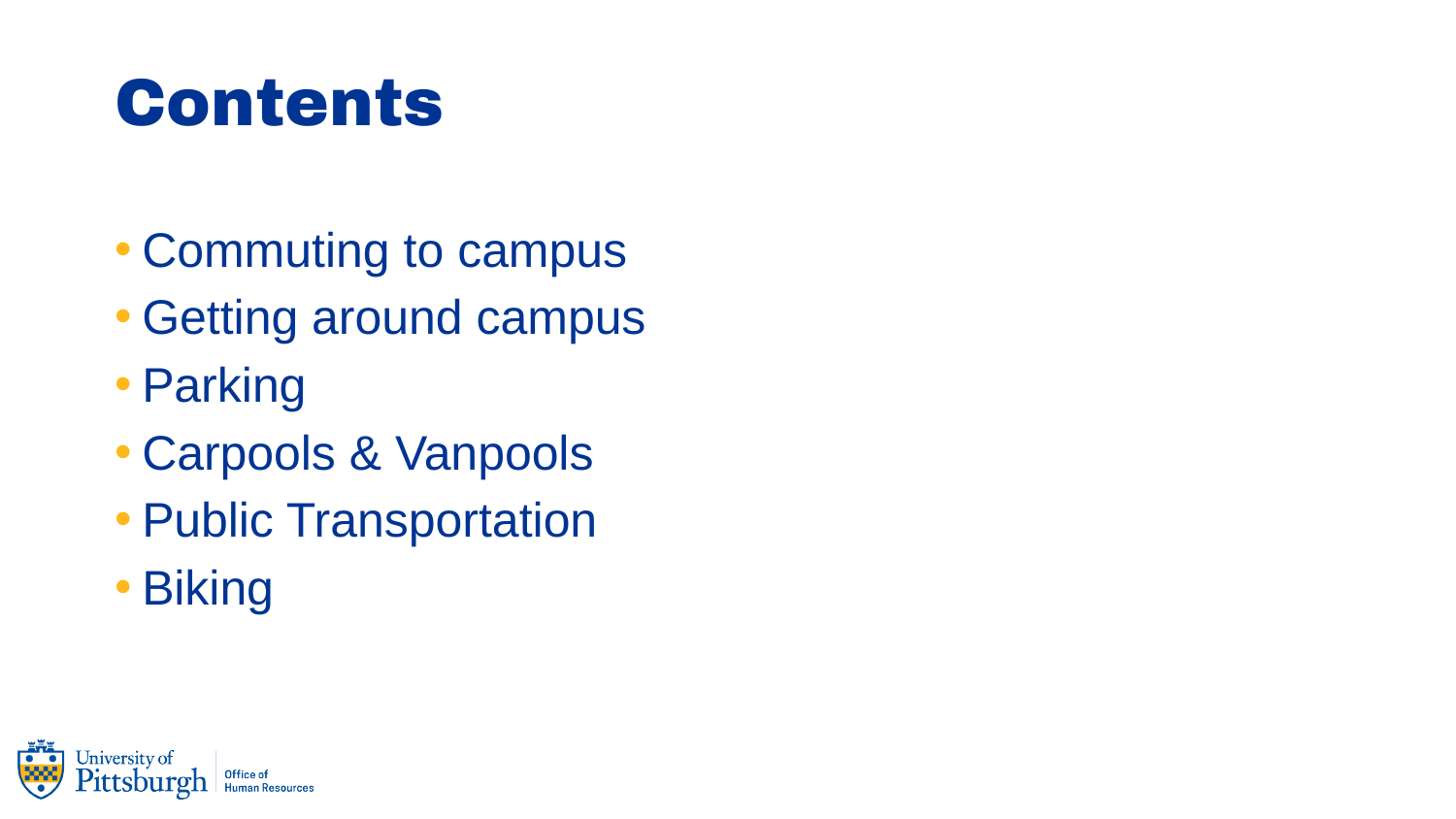

# Contents
Commuting to campus
Getting around campus
Parking
Carpools & Vanpools
Public Transportation
Biking